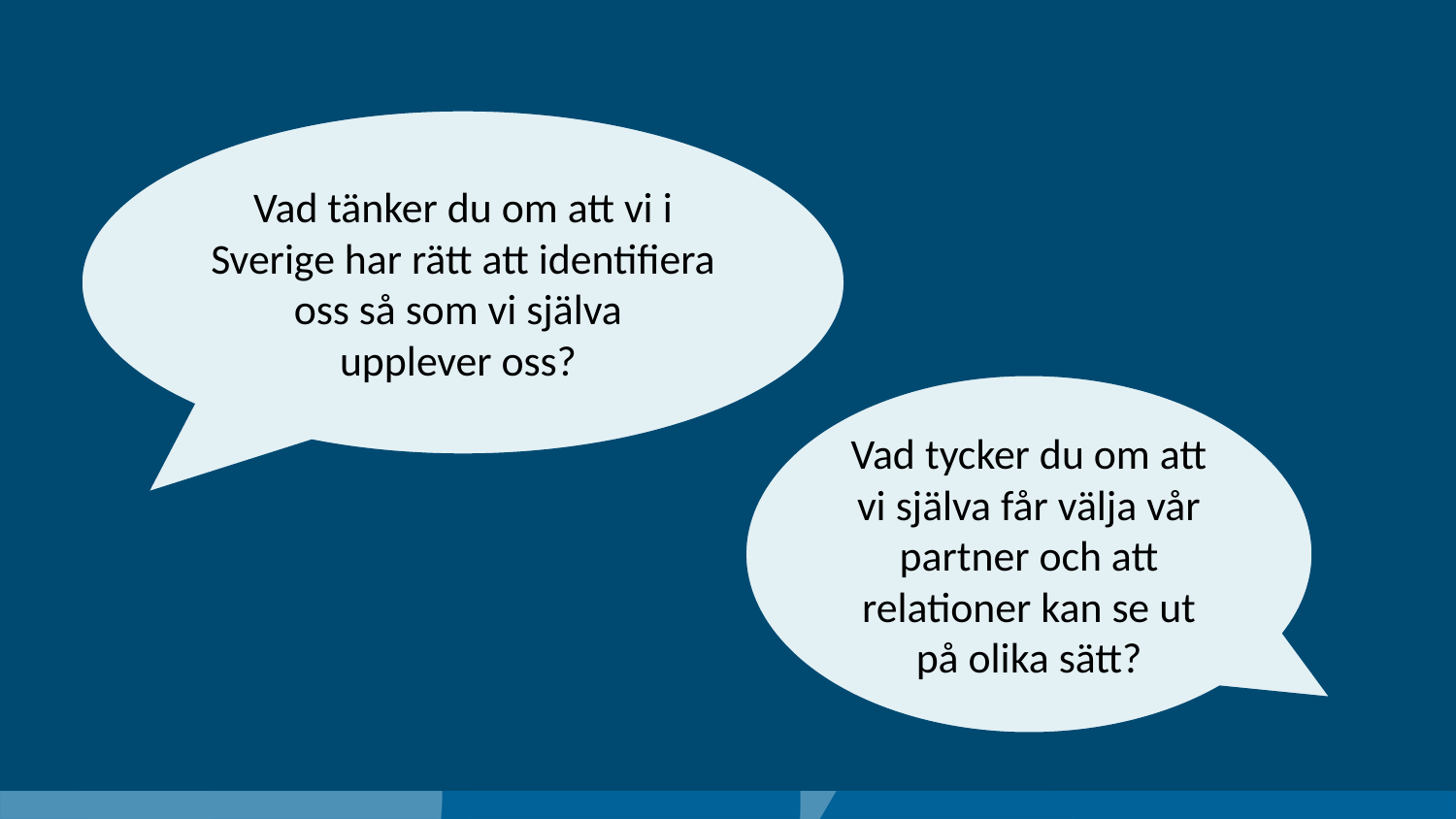

Vad tänker du om att vi i Sverige har rätt att identifiera oss så som vi själva
upplever oss?
Vad tycker du om att vi själva får välja vår partner och att relationer kan se ut på olika sätt?